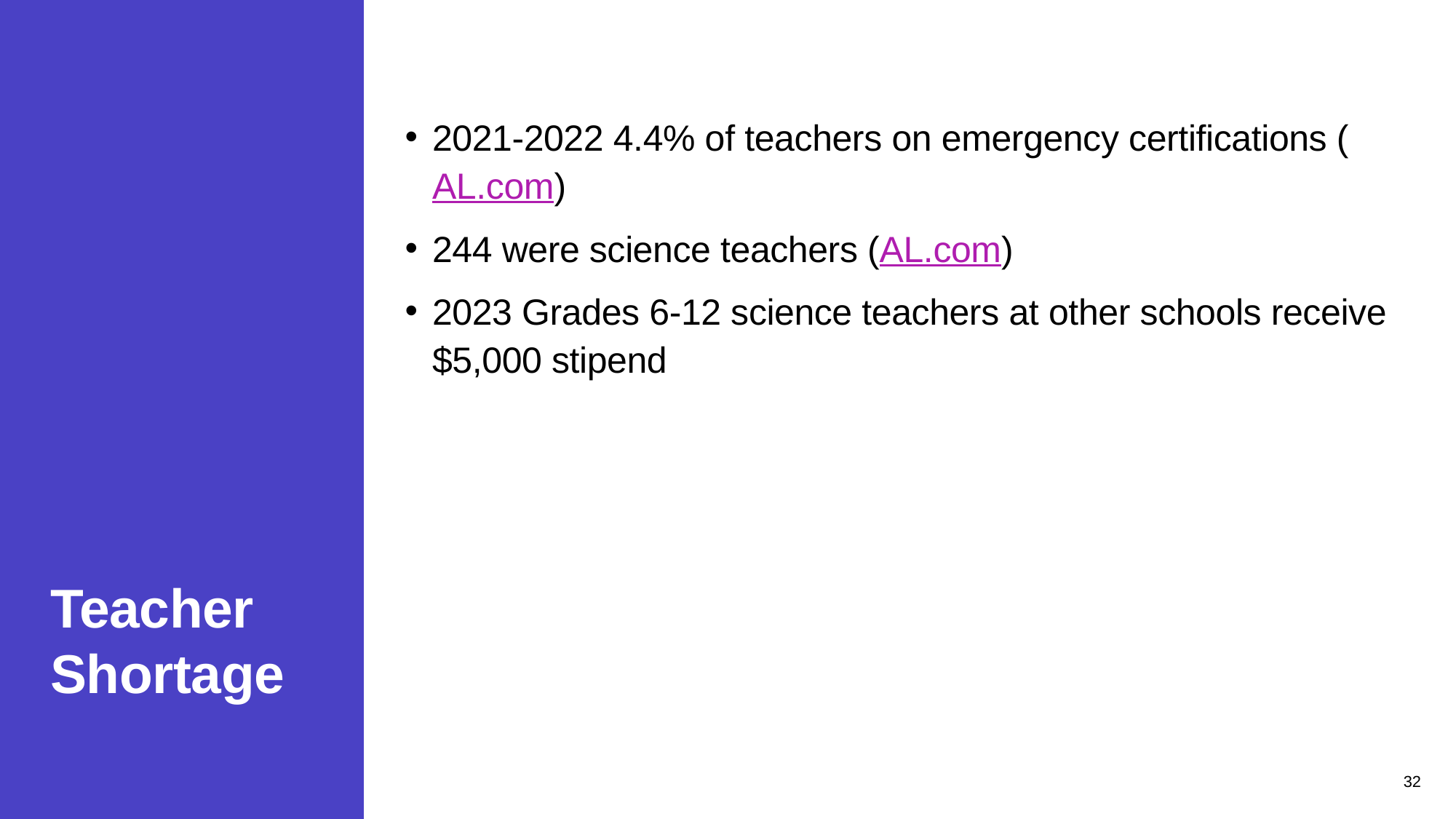

# Teacher Shortage
2021-2022 4.4% of teachers on emergency certifications (AL.com)
244 were science teachers (AL.com)
2023 Grades 6-12 science teachers at other schools receive $5,000 stipend
32